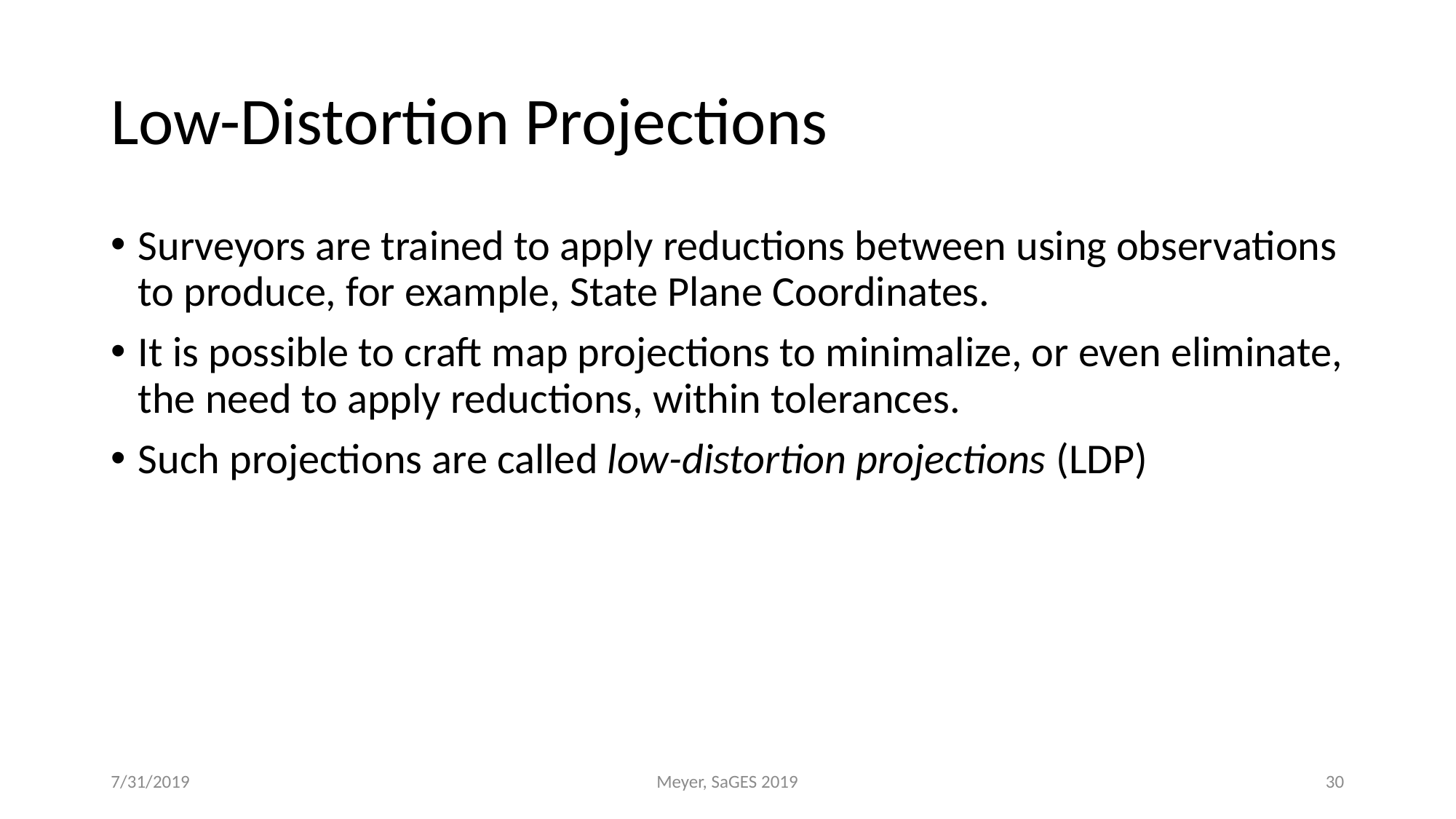

# Low-Distortion Projections
Surveyors are trained to apply reductions between using observations to produce, for example, State Plane Coordinates.
It is possible to craft map projections to minimalize, or even eliminate, the need to apply reductions, within tolerances.
Such projections are called low-distortion projections (LDP)
7/31/2019
Meyer, SaGES 2019
30